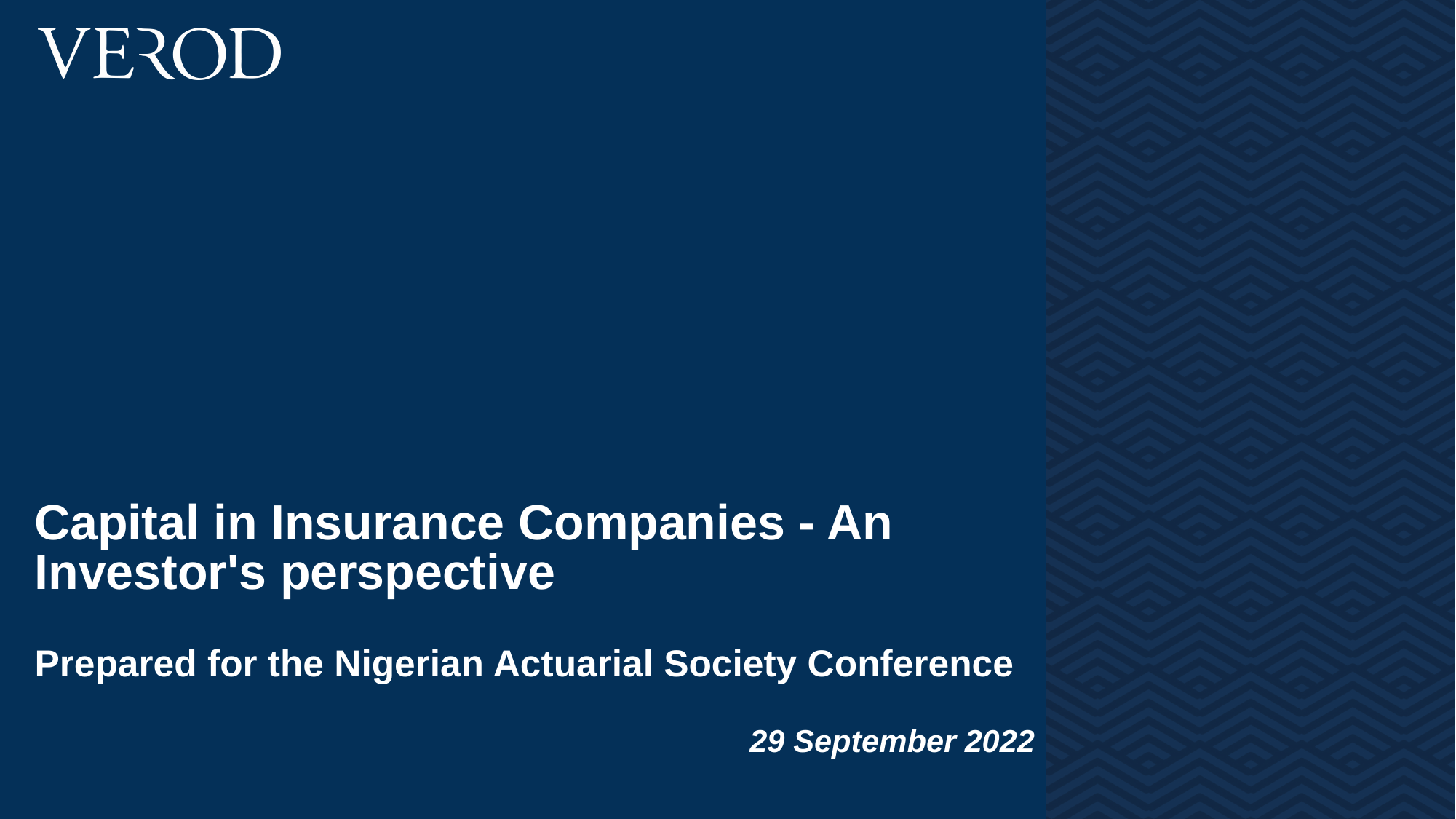

Capital in Insurance Companies - An Investor's perspective

Prepared for the Nigerian Actuarial Society Conference

29 September 2022